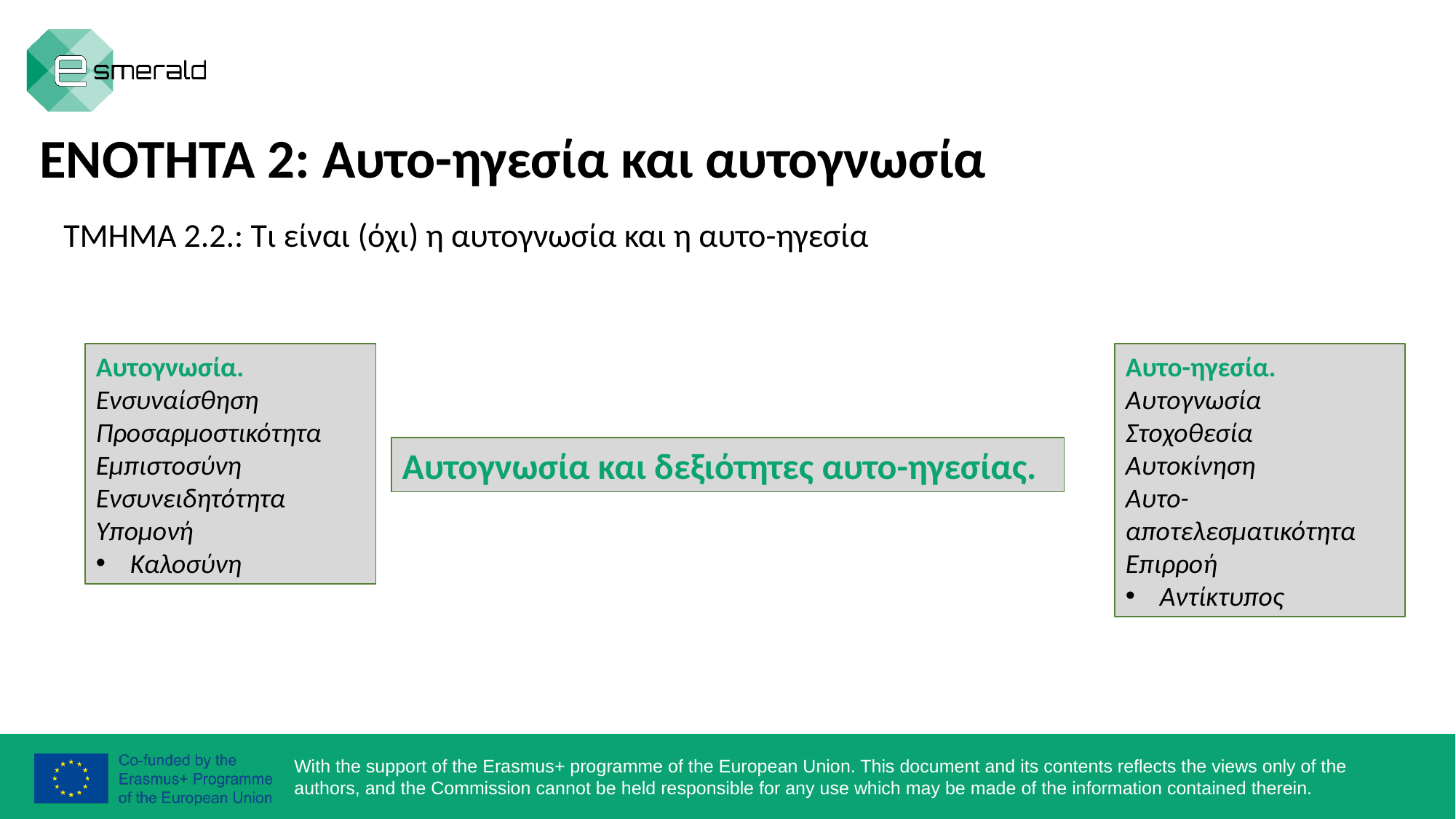

ΕΝΟΤΗΤΑ 2: Αυτο-ηγεσία και αυτογνωσία
ΤΜΗΜΑ 2.2.: Τι είναι (όχι) η αυτογνωσία και η αυτο-ηγεσία

Αυτογνωσία.
Ενσυναίσθηση
Προσαρμοστικότητα
Εμπιστοσύνη
Ενσυνειδητότητα
Υπομονή
Καλοσύνη
Αυτο-ηγεσία.
Αυτογνωσία
Στοχοθεσία
Αυτοκίνηση
Αυτο-αποτελεσματικότητα
Επιρροή
Αντίκτυπος
Αυτογνωσία και δεξιότητες αυτο-ηγεσίας.